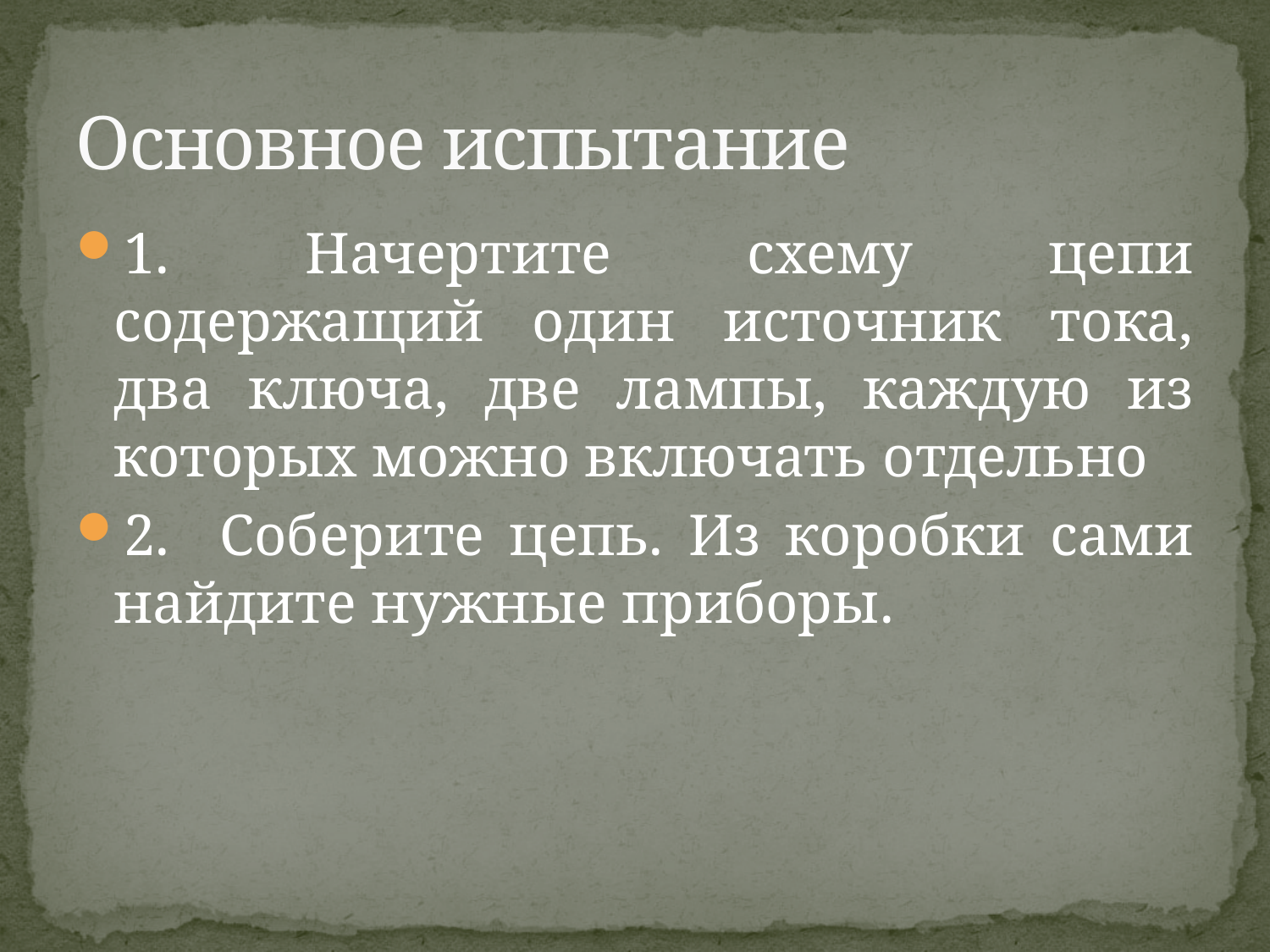

# Основное испытание
1. Начертите схему цепи содержащий один источник тока, два ключа, две лампы, каждую из которых можно включать отдельно
2.  Соберите цепь. Из коробки сами найдите нужные приборы.